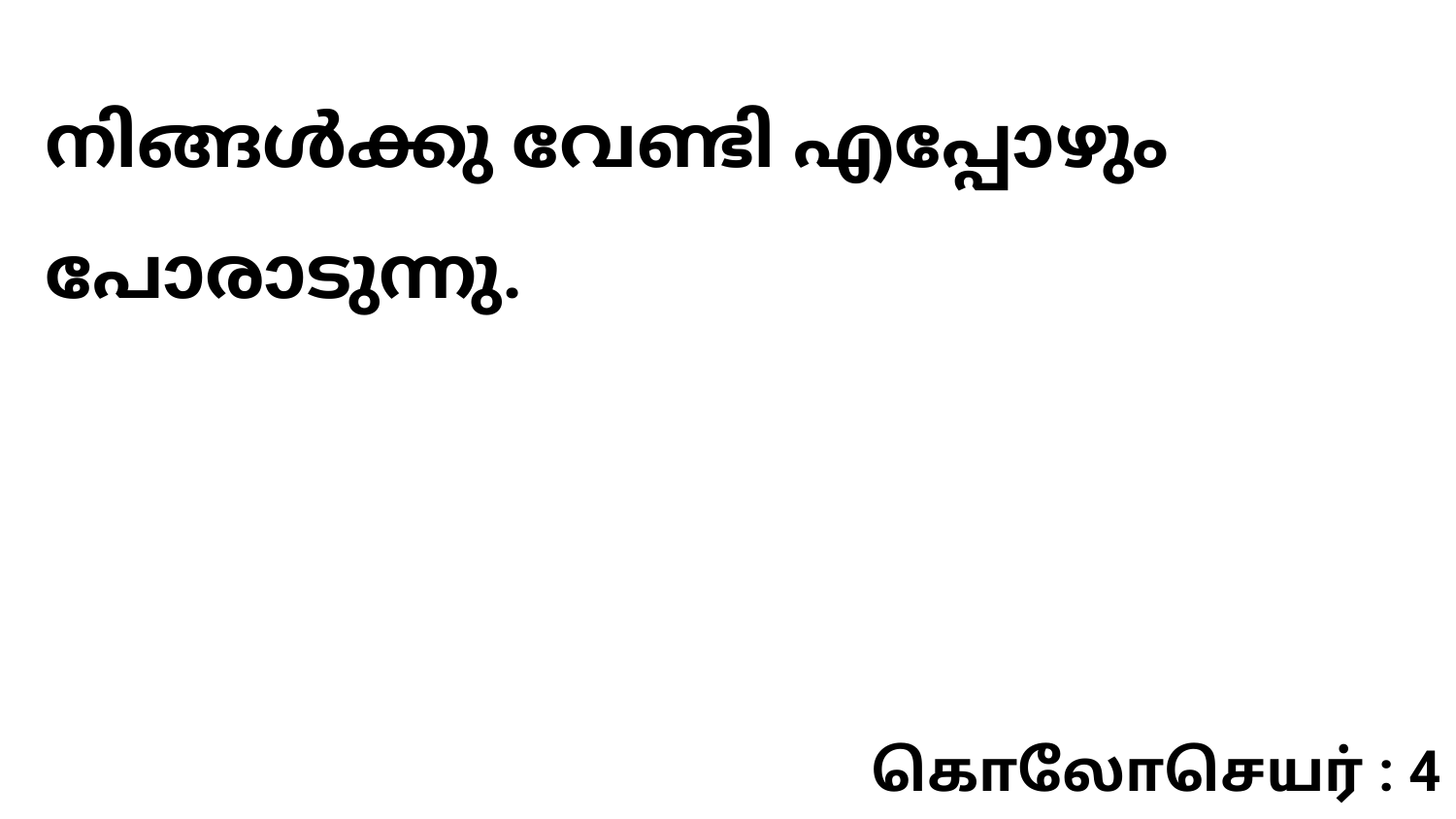

നിങ്ങൾക്കു വേണ്ടി എപ്പോഴും പോരാടുന്നു.
கொலோசெயர் : 4